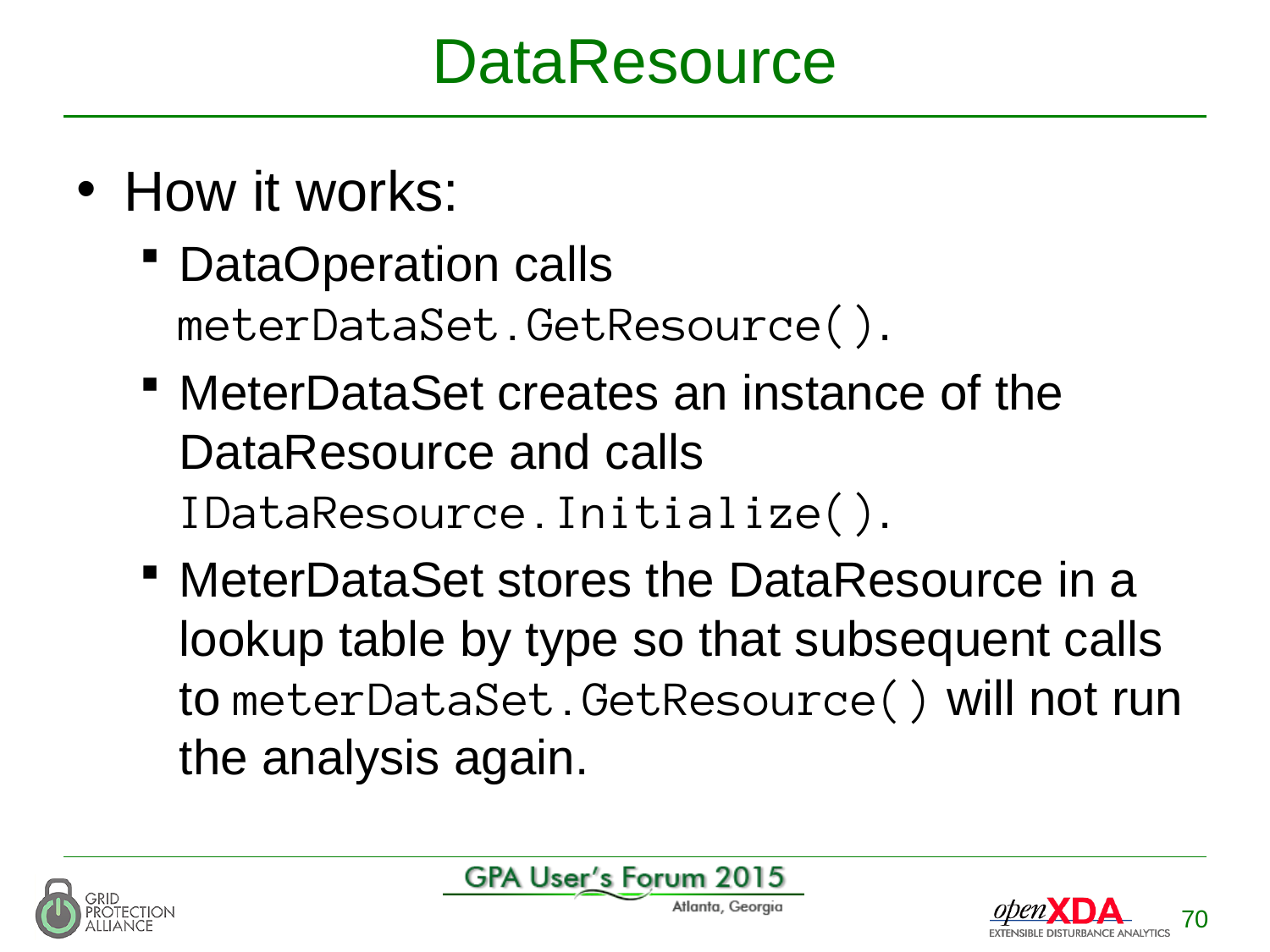

# DataResource
How it works:
DataOperation calls meterDataSet.GetResource().
MeterDataSet creates an instance of the DataResource and calls IDataResource.Initialize().
MeterDataSet stores the DataResource in a lookup table by type so that subsequent calls to meterDataSet.GetResource() will not run the analysis again.